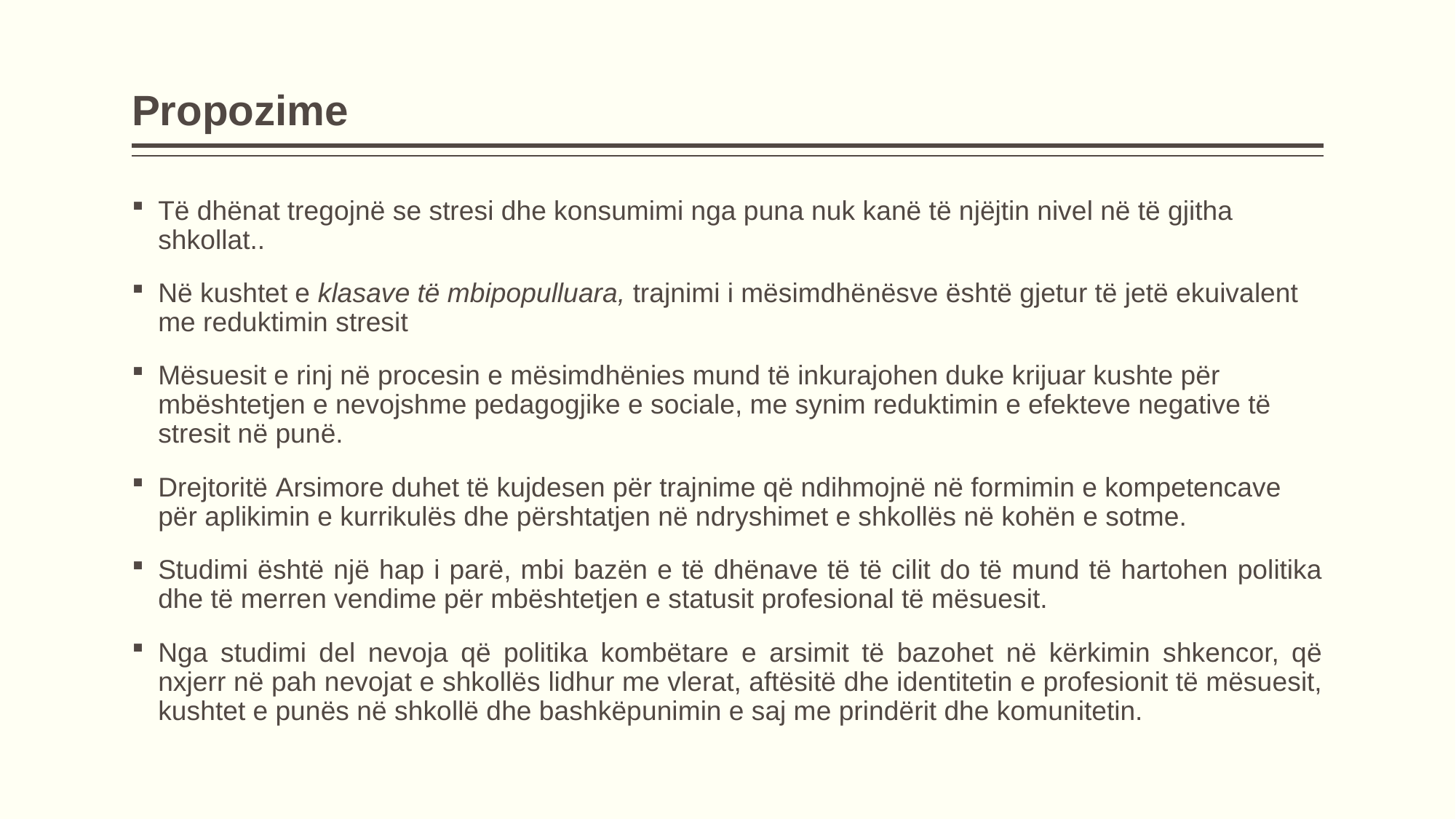

# Propozime
Të dhënat tregojnë se stresi dhe konsumimi nga puna nuk kanë të njëjtin nivel në të gjitha shkollat..
Në kushtet e klasave të mbipopulluara, trajnimi i mësimdhënësve është gjetur të jetë ekuivalent me reduktimin stresit
Mësuesit e rinj në procesin e mësimdhënies mund të inkurajohen duke krijuar kushte për mbështetjen e nevojshme pedagogjike e sociale, me synim reduktimin e efekteve negative të stresit në punë.
Drejtoritë Arsimore duhet të kujdesen për trajnime që ndihmojnë në formimin e kompetencave për aplikimin e kurrikulës dhe përshtatjen në ndryshimet e shkollës në kohën e sotme.
Studimi është një hap i parë, mbi bazën e të dhënave të të cilit do të mund të hartohen politika dhe të merren vendime për mbështetjen e statusit profesional të mësuesit.
Nga studimi del nevoja që politika kombëtare e arsimit të bazohet në kërkimin shkencor, që nxjerr në pah nevojat e shkollës lidhur me vlerat, aftësitë dhe identitetin e profesionit të mësuesit, kushtet e punës në shkollë dhe bashkëpunimin e saj me prindërit dhe komunitetin.